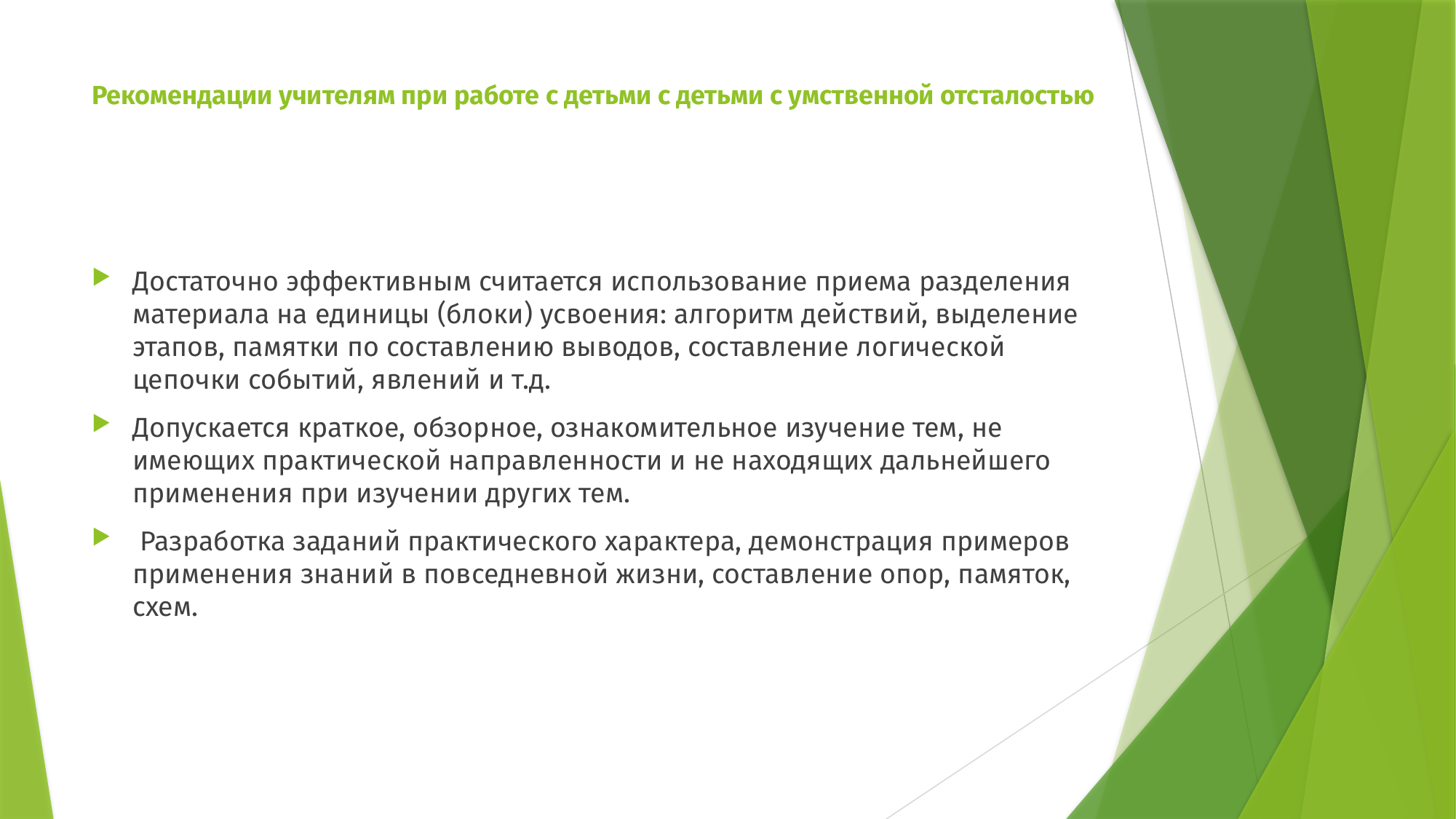

# Рекомендации учителям при работе с детьми с детьми с умственной отсталостью
Достаточно эффективным считается использование приема разделения материала на единицы (блоки) усвоения: алгоритм действий, выделение этапов, памятки по составлению выводов, составление логической цепочки событий, явлений и т.д.
Допускается краткое, обзорное, ознакомительное изучение тем, не имеющих практической направленности и не находящих дальнейшего применения при изучении других тем.
 Разработка заданий практического характера, демонстрация примеров применения знаний в повседневной жизни, составление опор, памяток, схем.